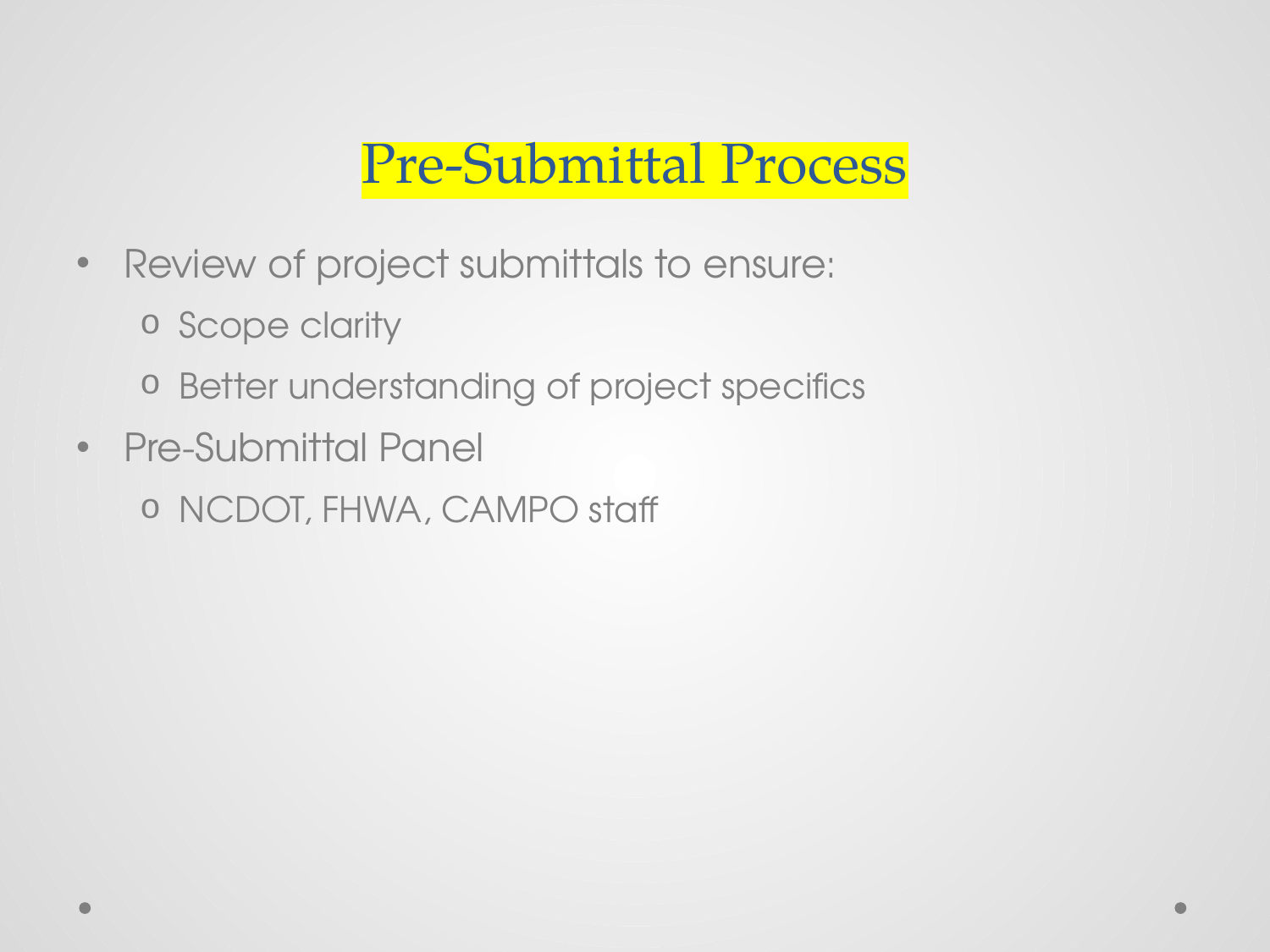

# Pre-Submittal Process
Review of project submittals to ensure:
Scope clarity
Better understanding of project specifics
Pre-Submittal Panel
NCDOT, FHWA, CAMPO staff